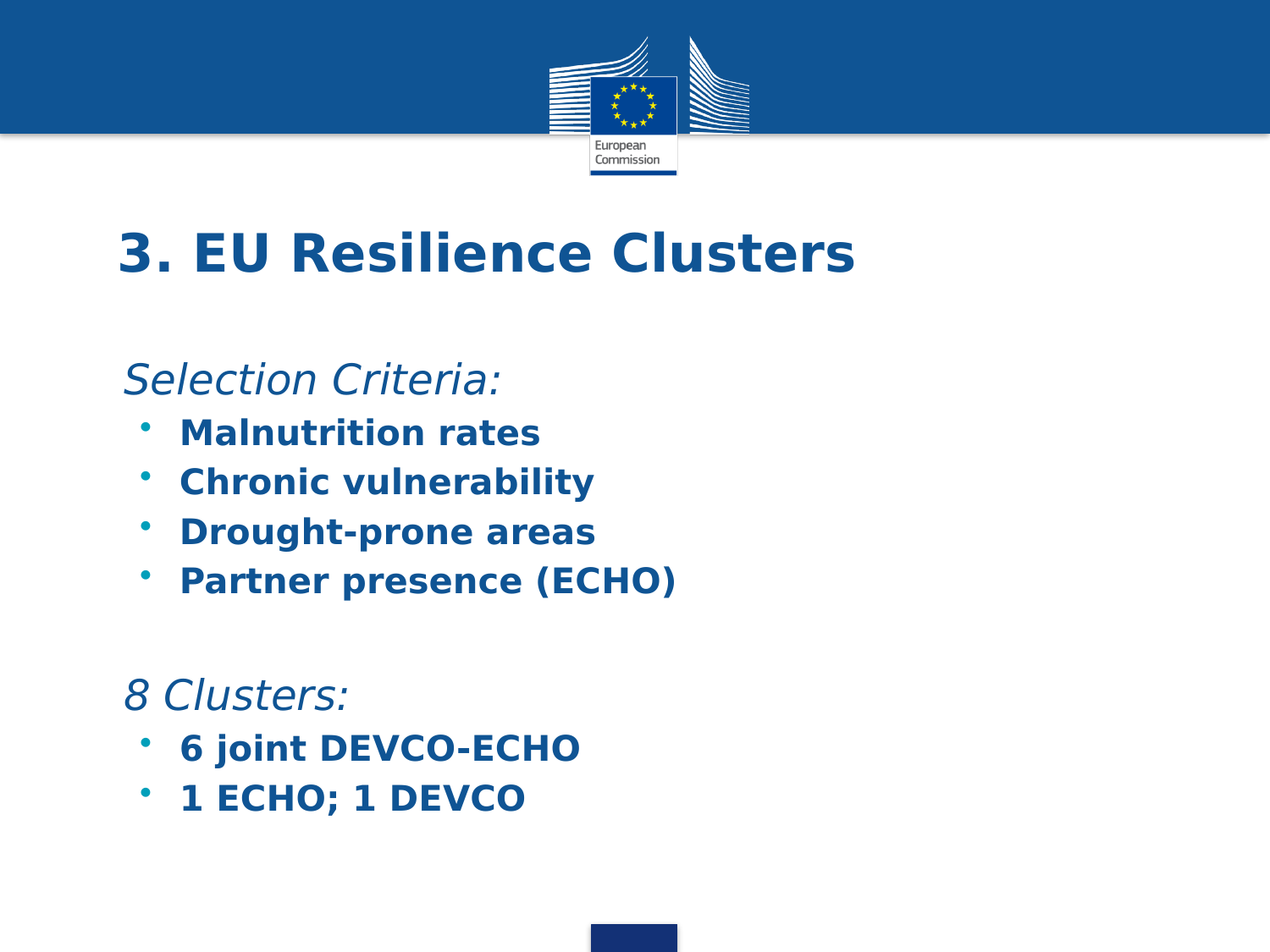

# 3. EU Resilience Clusters
Selection Criteria:
Malnutrition rates
Chronic vulnerability
Drought-prone areas
Partner presence (ECHO)

8 Clusters:
6 joint DEVCO-ECHO
1 ECHO; 1 DEVCO